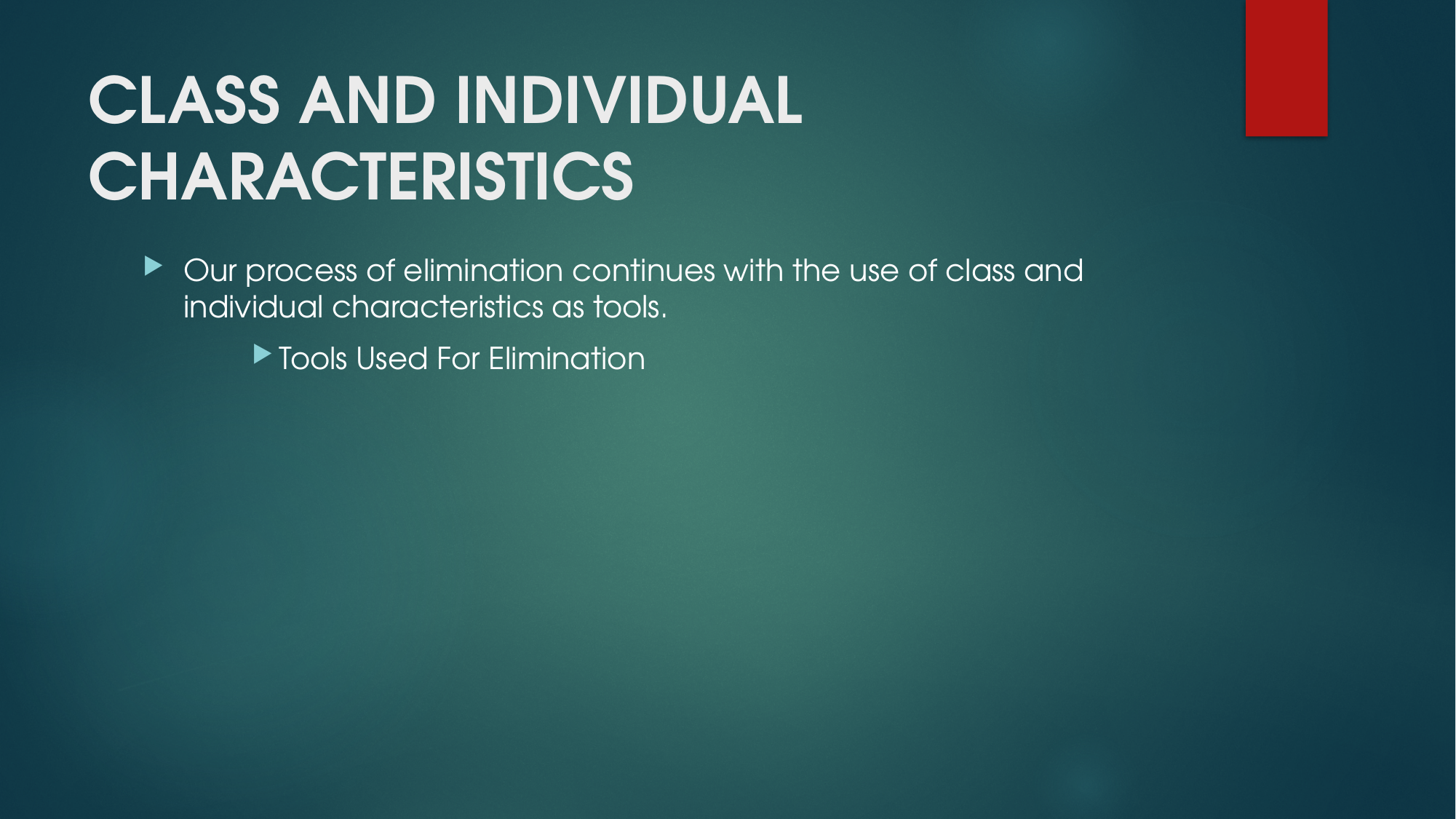

# CLASS AND INDIVIDUAL CHARACTERISTICS
Our process of elimination continues with the use of class and individual characteristics as tools.
Tools Used For Elimination